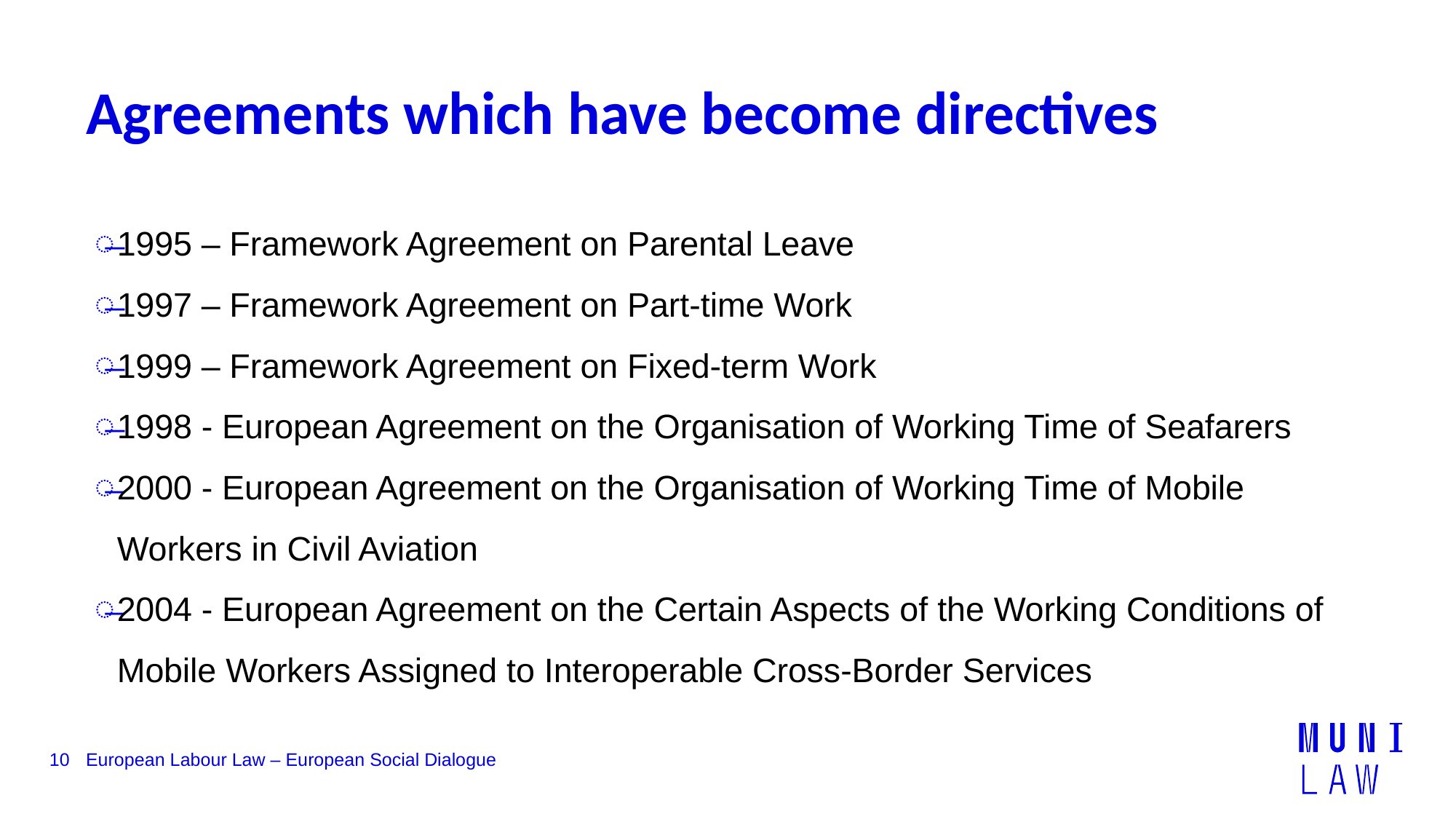

# Agreements which have become directives
1995 – Framework Agreement on Parental Leave
1997 – Framework Agreement on Part-time Work
1999 – Framework Agreement on Fixed-term Work
1998 - European Agreement on the Organisation of Working Time of Seafarers
2000 - European Agreement on the Organisation of Working Time of Mobile Workers in Civil Aviation
2004 - European Agreement on the Certain Aspects of the Working Conditions of Mobile Workers Assigned to Interoperable Cross-Border Services

10
European Labour Law – European Social Dialogue